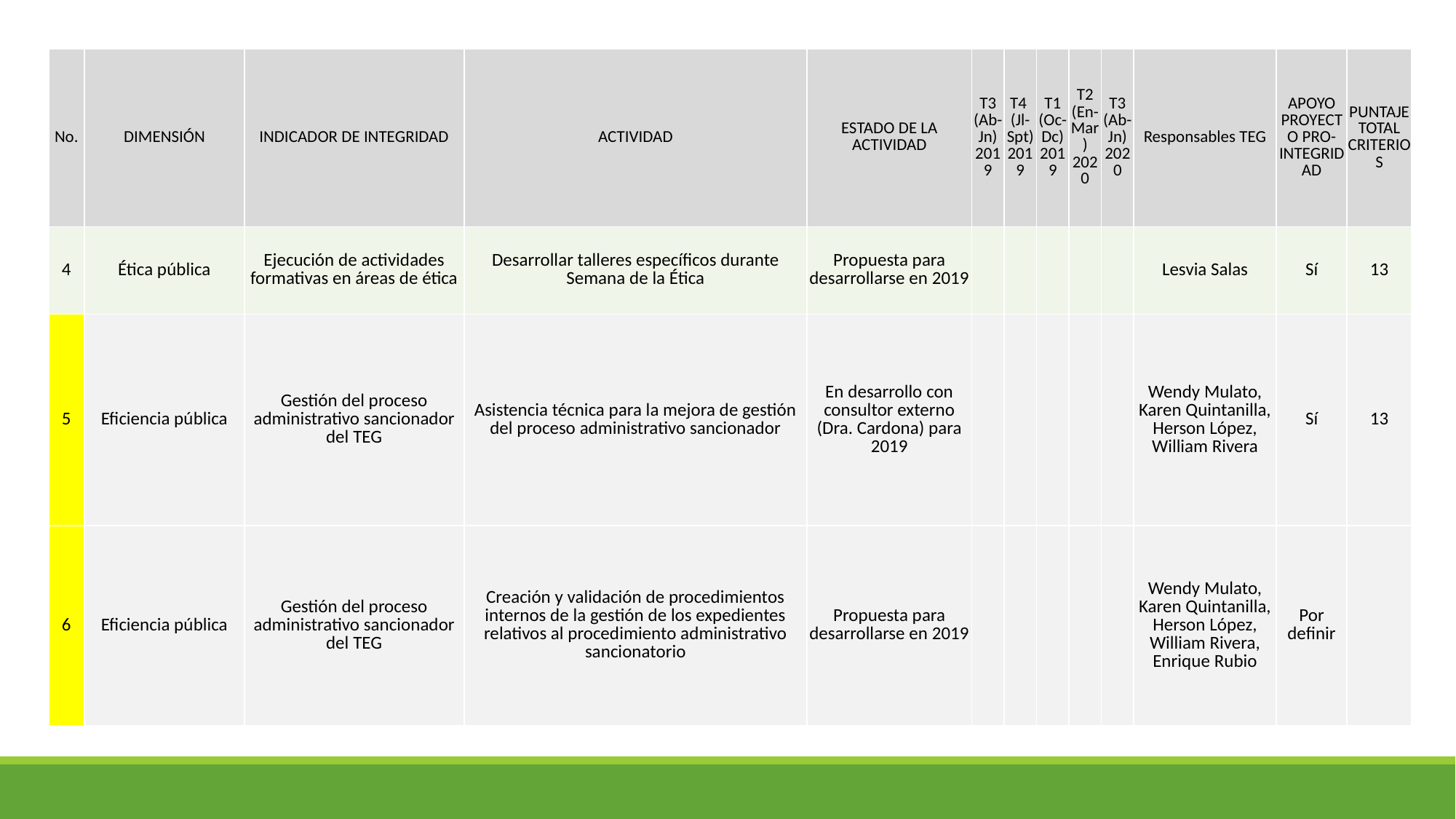

| No. | DIMENSIÓN | INDICADOR DE INTEGRIDAD | ACTIVIDAD | ESTADO DE LA ACTIVIDAD | T3 (Ab-Jn) 2019 | T4 (Jl-Spt) 2019 | T1 (Oc-Dc) 2019 | T2 (En-Mar) 2020 | T3 (Ab-Jn) 2020 | Responsables TEG | APOYO PROYECTO PRO-INTEGRIDAD | PUNTAJE TOTAL CRITERIOS |
| --- | --- | --- | --- | --- | --- | --- | --- | --- | --- | --- | --- | --- |
| 4 | Ética pública | Ejecución de actividades formativas en áreas de ética | Desarrollar talleres específicos durante Semana de la Ética | Propuesta para desarrollarse en 2019 |  |  |  |  |  | Lesvia Salas | Sí | 13 |
| 5 | Eficiencia pública | Gestión del proceso administrativo sancionador del TEG | Asistencia técnica para la mejora de gestión del proceso administrativo sancionador | En desarrollo con consultor externo (Dra. Cardona) para 2019 |  |  |  |  |  | Wendy Mulato, Karen Quintanilla, Herson López, William Rivera | Sí | 13 |
| 6 | Eficiencia pública | Gestión del proceso administrativo sancionador del TEG | Creación y validación de procedimientos internos de la gestión de los expedientes relativos al procedimiento administrativo sancionatorio | Propuesta para desarrollarse en 2019 |  |  |  |  |  | Wendy Mulato, Karen Quintanilla, Herson López, William Rivera, Enrique Rubio | Por definir |  |